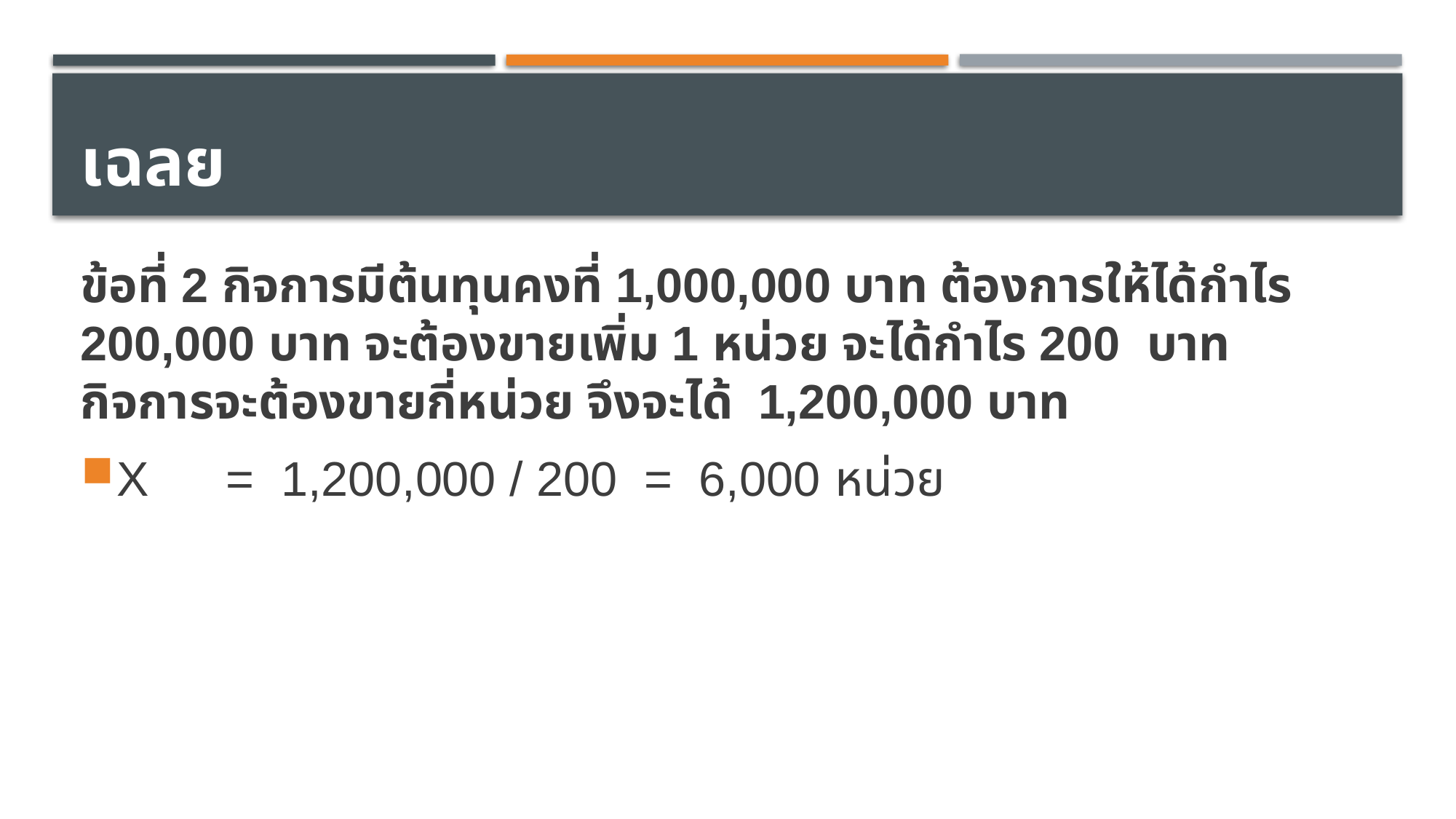

# เฉลย
ข้อที่ 2 กิจการมีต้นทุนคงที่ 1,000,000 บาท ต้องการให้ได้กำไร  200,000 บาท จะต้องขายเพิ่ม 1 หน่วย จะได้กำไร 200  บาท  กิจการจะต้องขายกี่หน่วย จึงจะได้  1,200,000 บาท
X 	=  1,200,000 / 200  =  6,000 หน่วย